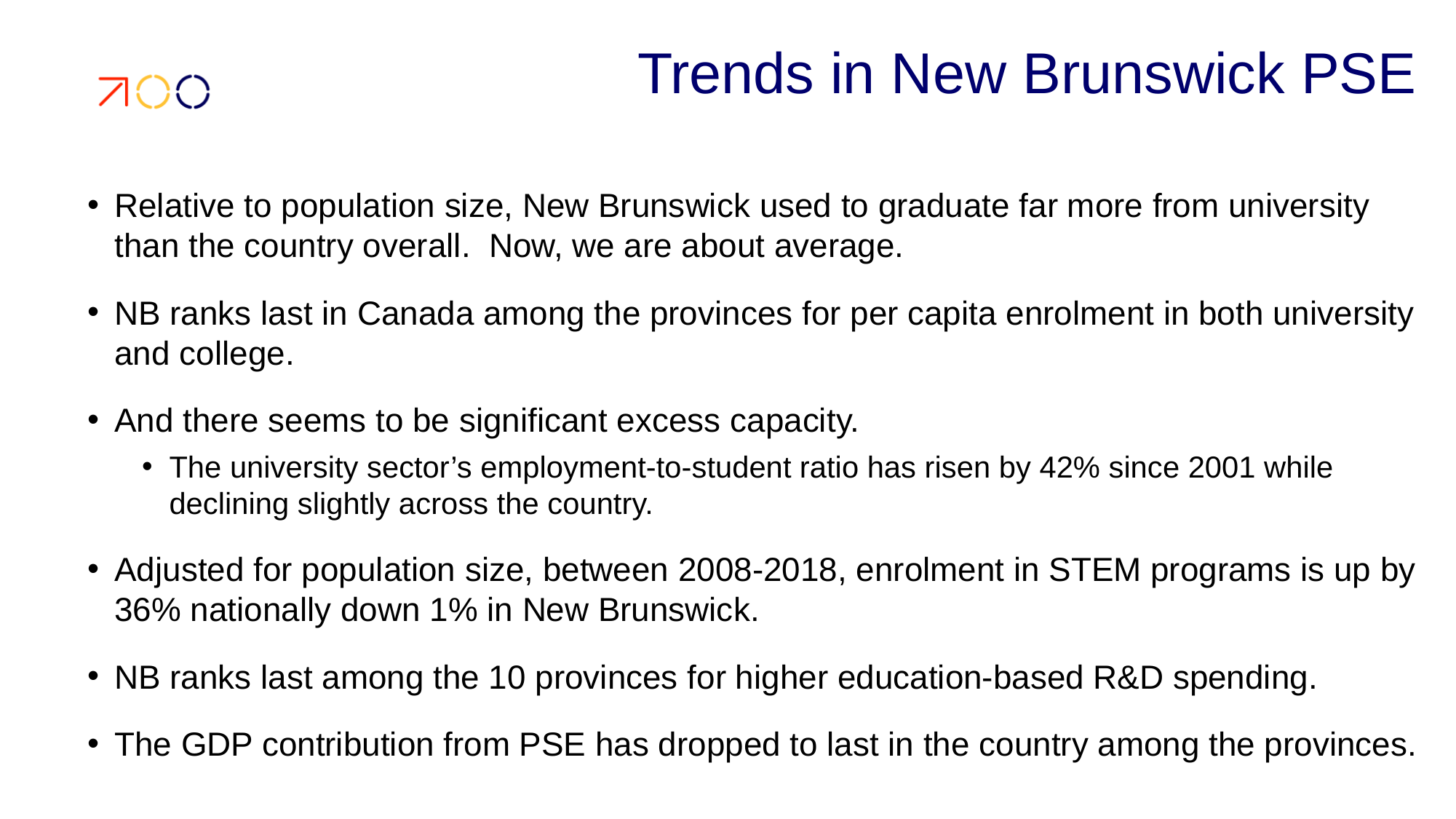

# Trends in New Brunswick PSE
Relative to population size, New Brunswick used to graduate far more from university than the country overall.  Now, we are about average.
NB ranks last in Canada among the provinces for per capita enrolment in both university and college.
And there seems to be significant excess capacity.
The university sector’s employment-to-student ratio has risen by 42% since 2001 while declining slightly across the country.
Adjusted for population size, between 2008-2018, enrolment in STEM programs is up by 36% nationally down 1% in New Brunswick.
NB ranks last among the 10 provinces for higher education-based R&D spending.
The GDP contribution from PSE has dropped to last in the country among the provinces.